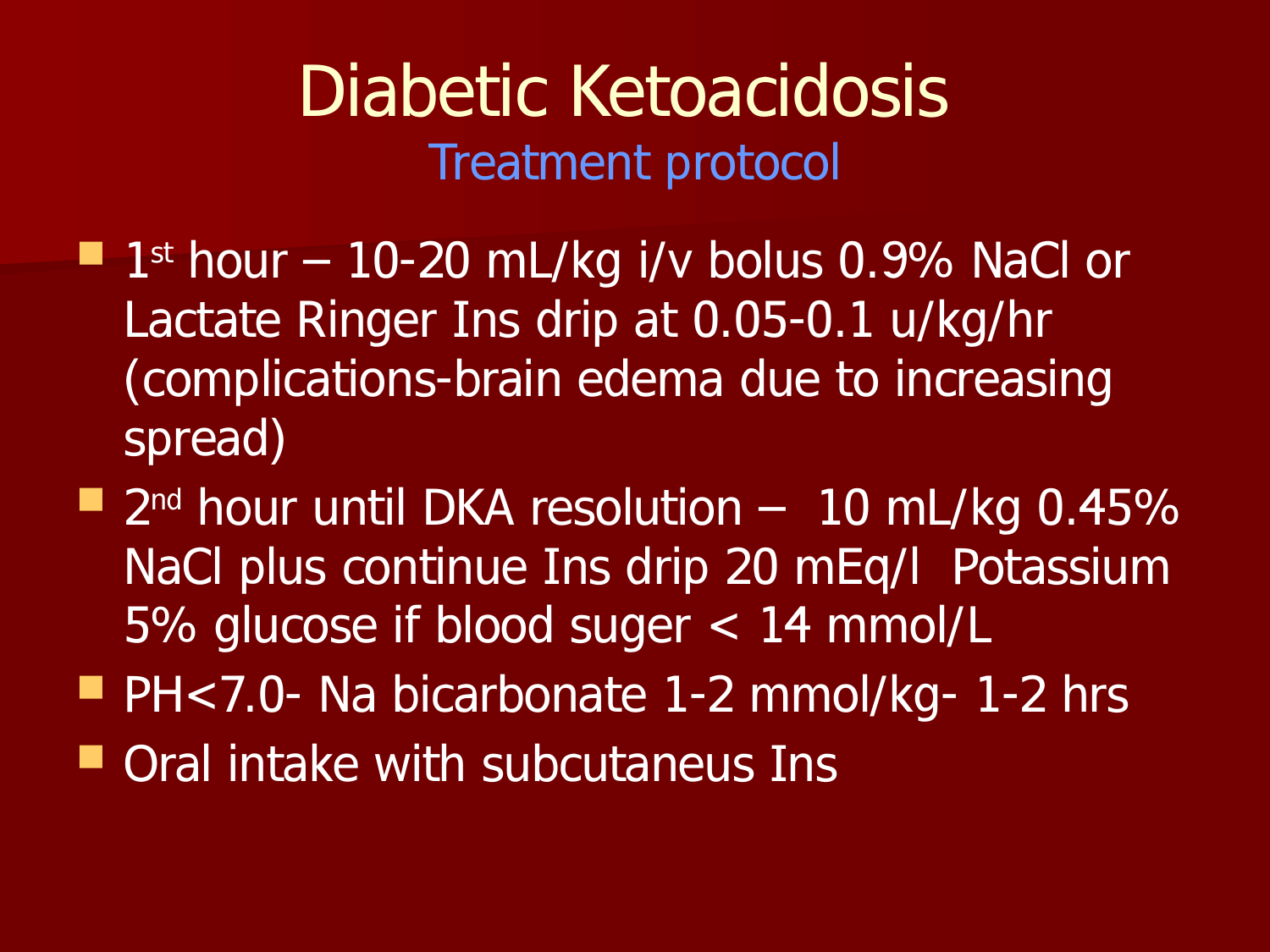

# Diabetic Ketoacidosis Treatment protocol
1st hour – 10-20 mL/kg i/v bolus 0.9% NaCl or Lactate Ringer Ins drip at 0.05-0.1 u/kg/hr (complications-brain edema due to increasing spread)
2nd hour until DKA resolution –  10 mL/kg 0.45% NaCl plus continue Ins drip 20 mEq/l  Potassium 5% glucose if blood suger < 14 mmol/L
PH<7.0- Na bicarbonate 1-2 mmol/kg- 1-2 hrs
Oral intake with subcutaneus Ins